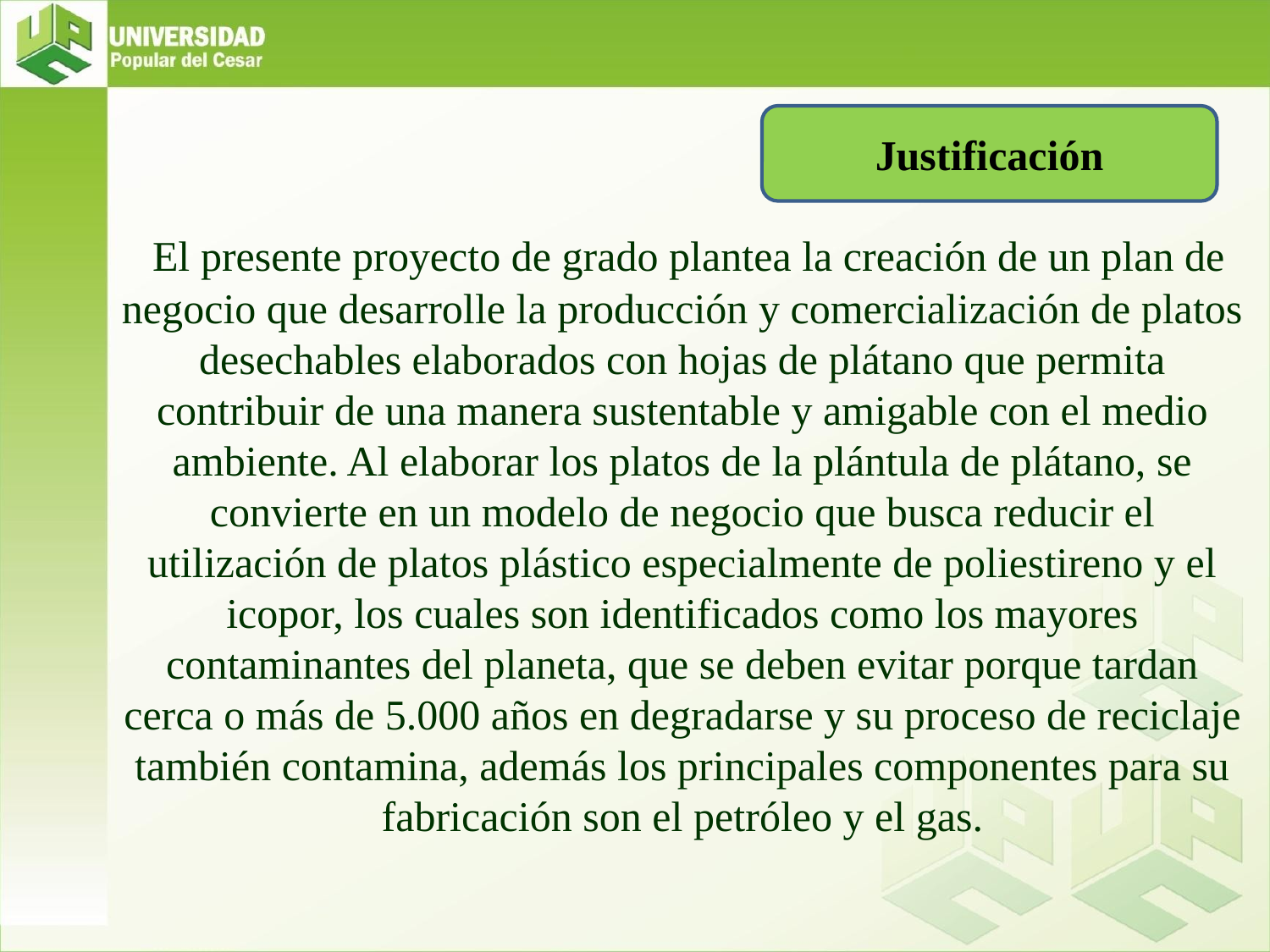

Justificación
# El presente proyecto de grado plantea la creación de un plan de negocio que desarrolle la producción y comercialización de platos desechables elaborados con hojas de plátano que permita contribuir de una manera sustentable y amigable con el medio ambiente. Al elaborar los platos de la plántula de plátano, se convierte en un modelo de negocio que busca reducir el utilización de platos plástico especialmente de poliestireno y el icopor, los cuales son identificados como los mayores contaminantes del planeta, que se deben evitar porque tardan cerca o más de 5.000 años en degradarse y su proceso de reciclaje también contamina, además los principales componentes para su fabricación son el petróleo y el gas.